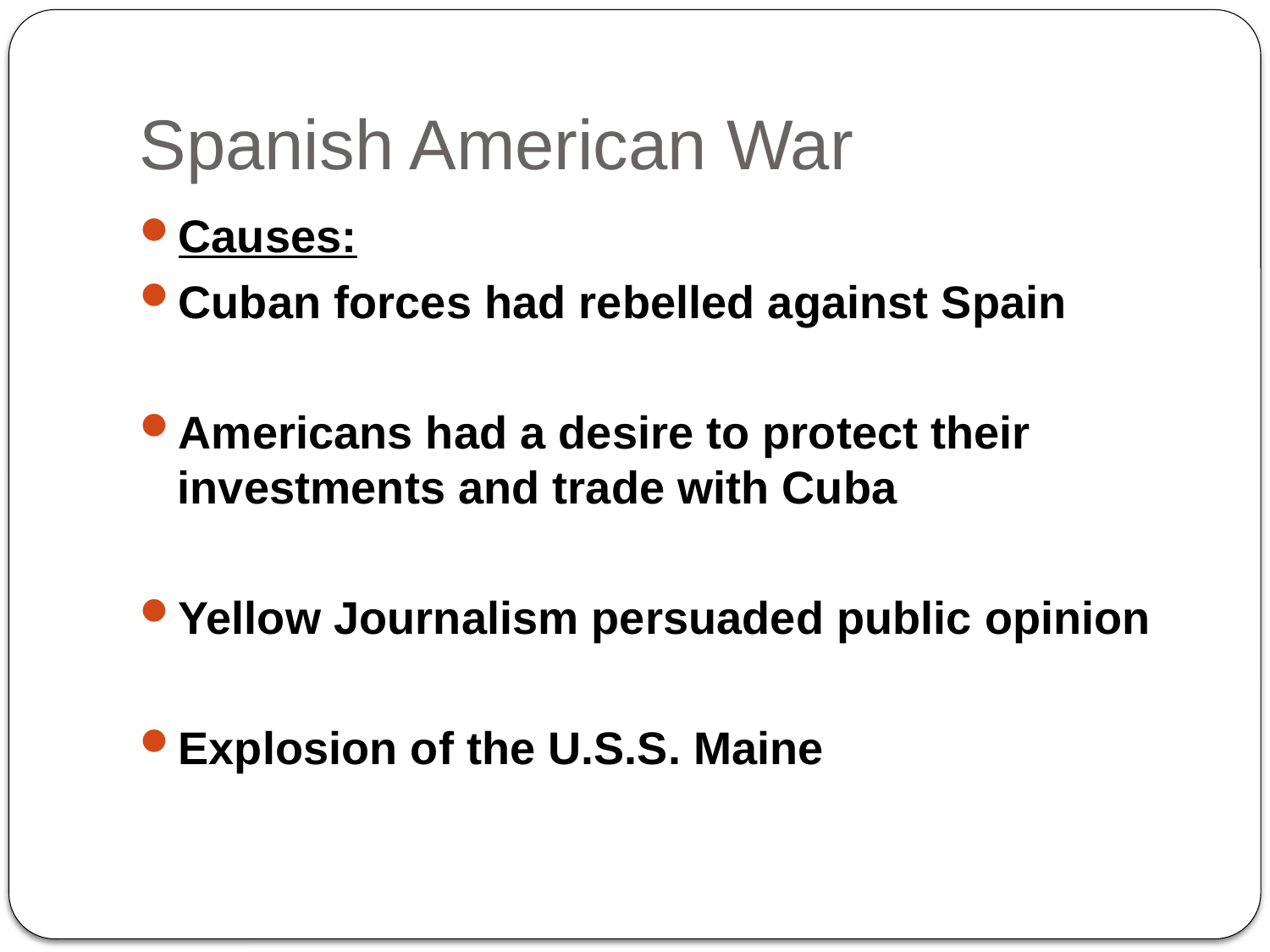

# Spanish American War
Causes:
Cuban forces had rebelled against Spain

Americans had a desire to protect their investments and trade with Cuba

Yellow Journalism persuaded public opinion

Explosion of the U.S.S. Maine